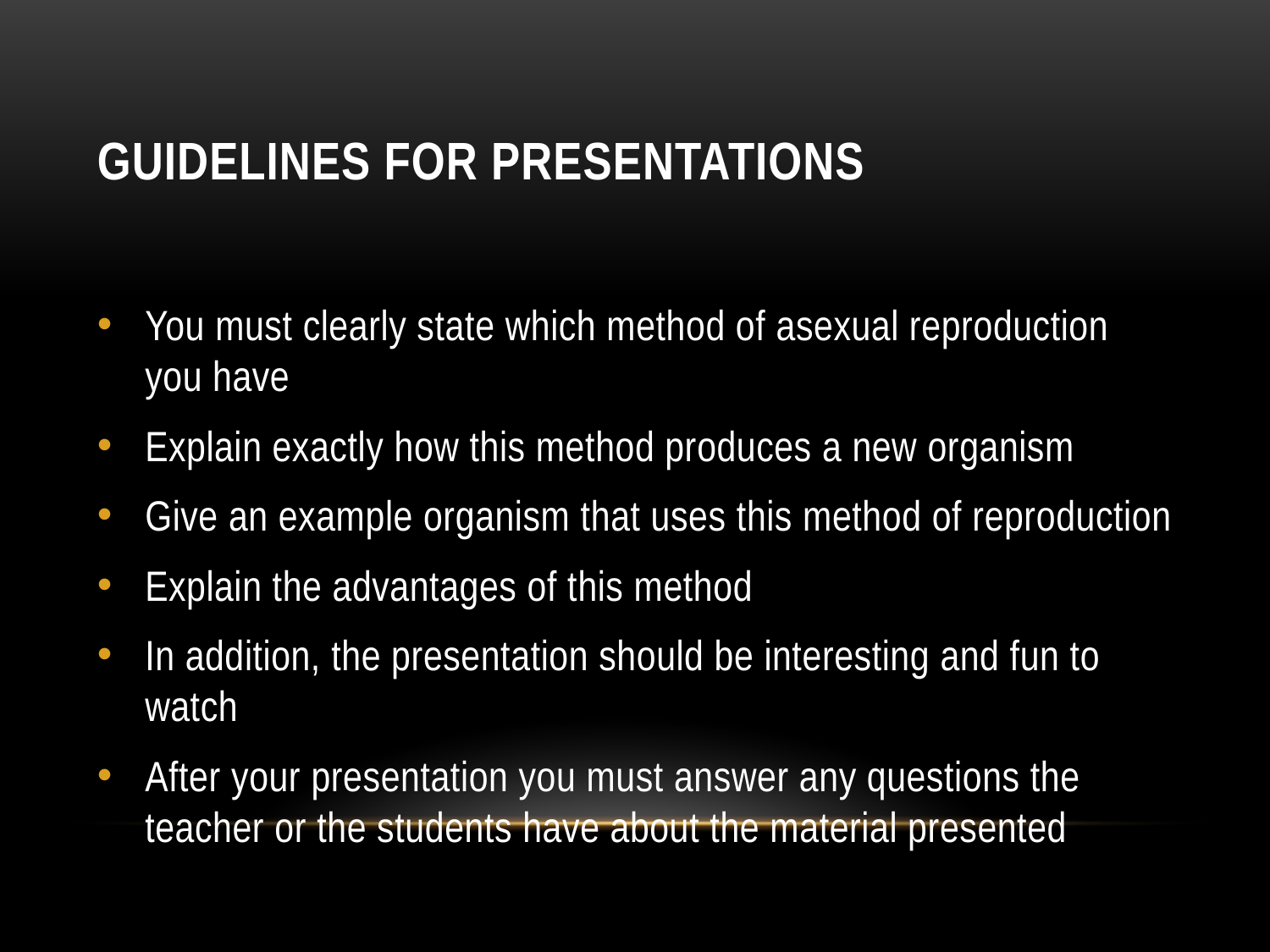

# Guidelines for Presentations

You must clearly state which method of asexual reproduction you have
Explain exactly how this method produces a new organism
Give an example organism that uses this method of reproduction
Explain the advantages of this method
In addition, the presentation should be interesting and fun to watch
After your presentation you must answer any questions the teacher or the students have about the material presented